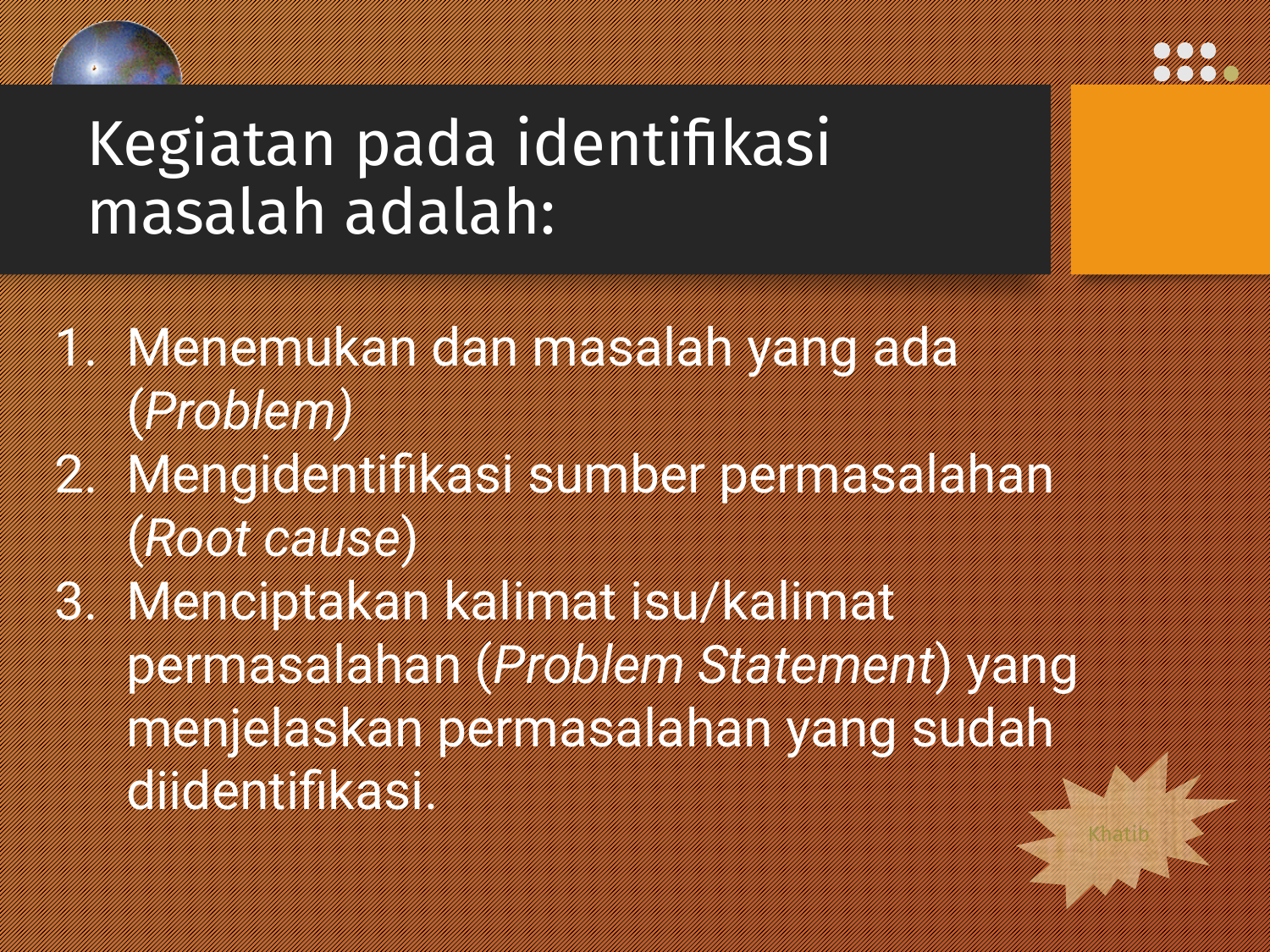

# Kegiatan pada identifikasi masalah adalah:
Menemukan dan masalah yang ada (Problem)
Mengidentifikasi sumber permasalahan (Root cause)
Menciptakan kalimat isu/kalimat permasalahan (Problem Statement) yang menjelaskan permasalahan yang sudah diidentifikasi.